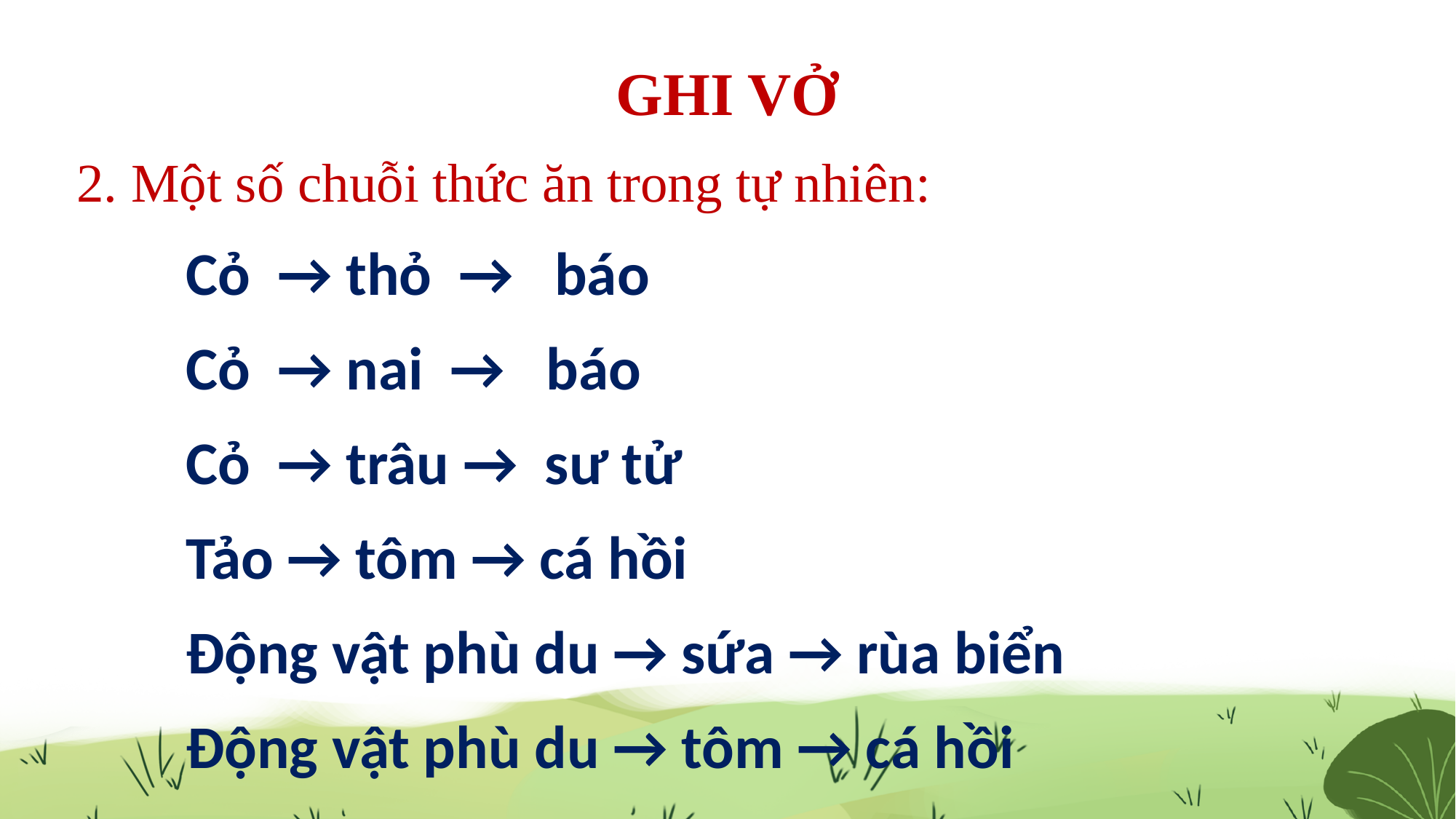

GHI VỞ
2. Một số chuỗi thức ăn trong tự nhiên:
Cỏ  → thỏ  →   báo
Cỏ  → nai  →   báo
Cỏ  → trâu →  sư tử
Tảo → tôm → cá hồi
Động vật phù du → sứa → rùa biển
        Động vật phù du → tôm → cá hồi